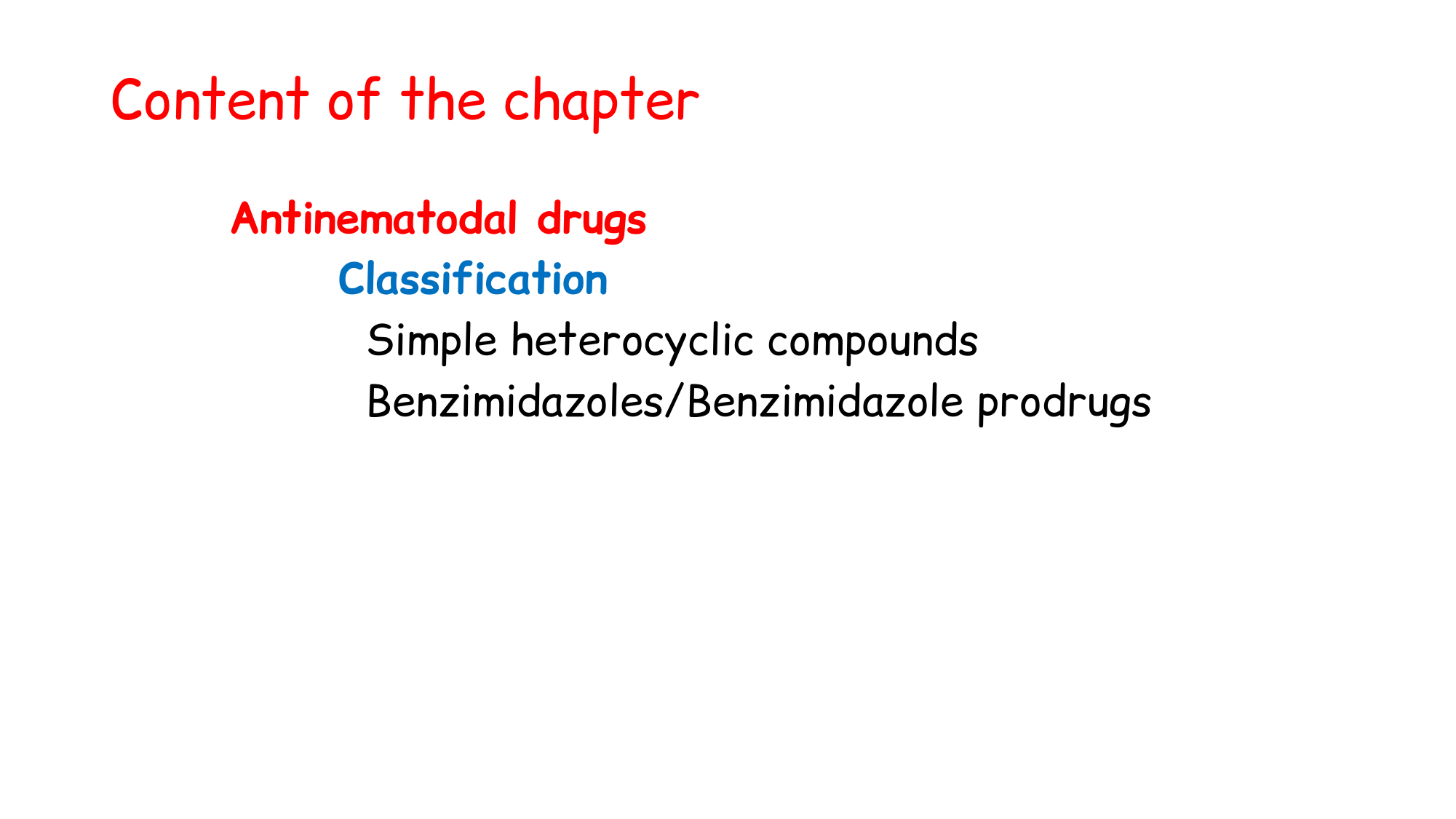

# Content of the chapter
Antinematodal drugs
	Classification
		Simple heterocyclic compounds
		Benzimidazoles/Benzimidazole prodrugs